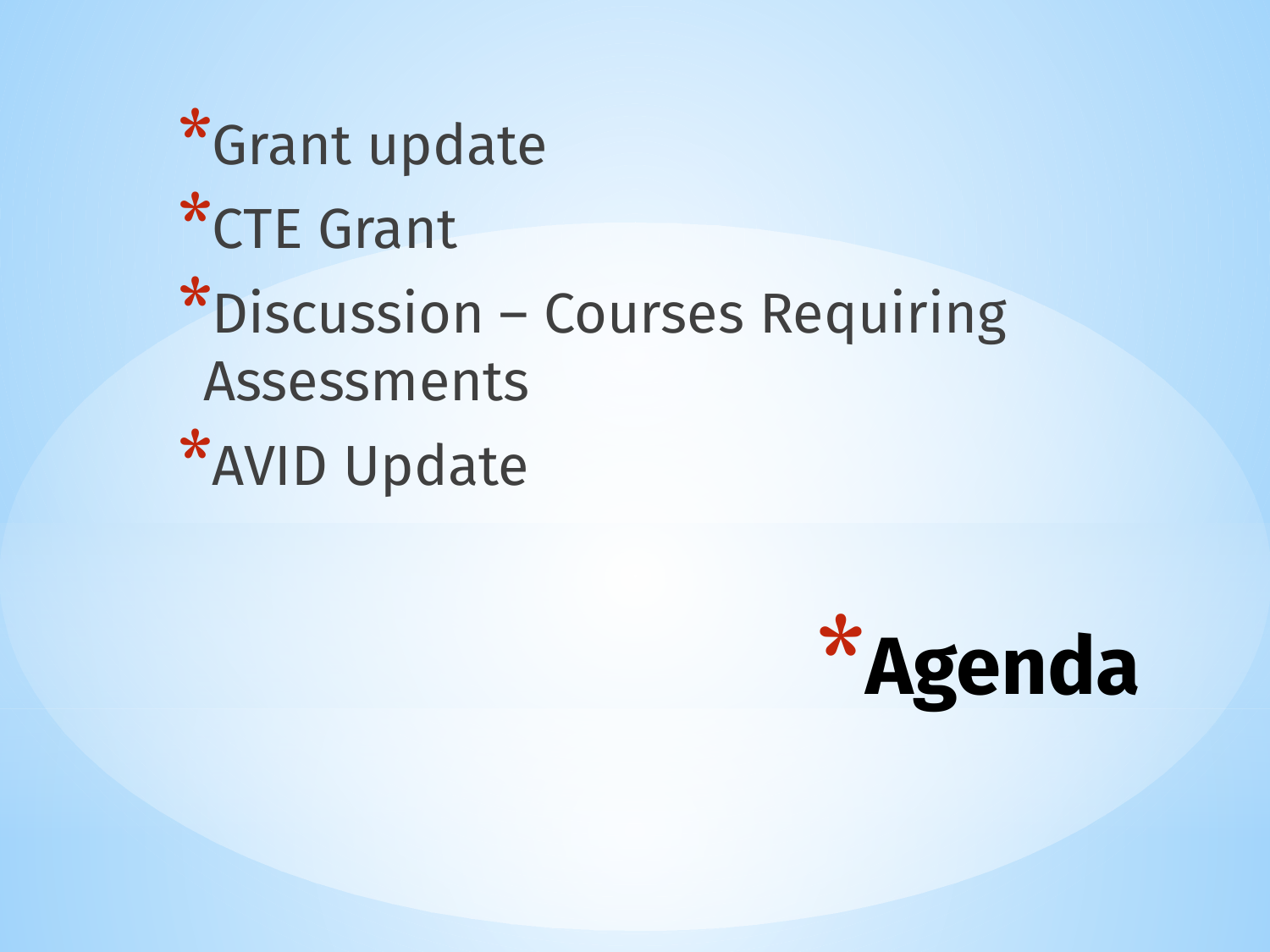

Grant update
CTE Grant
Discussion – Courses Requiring Assessments
AVID Update
# Agenda